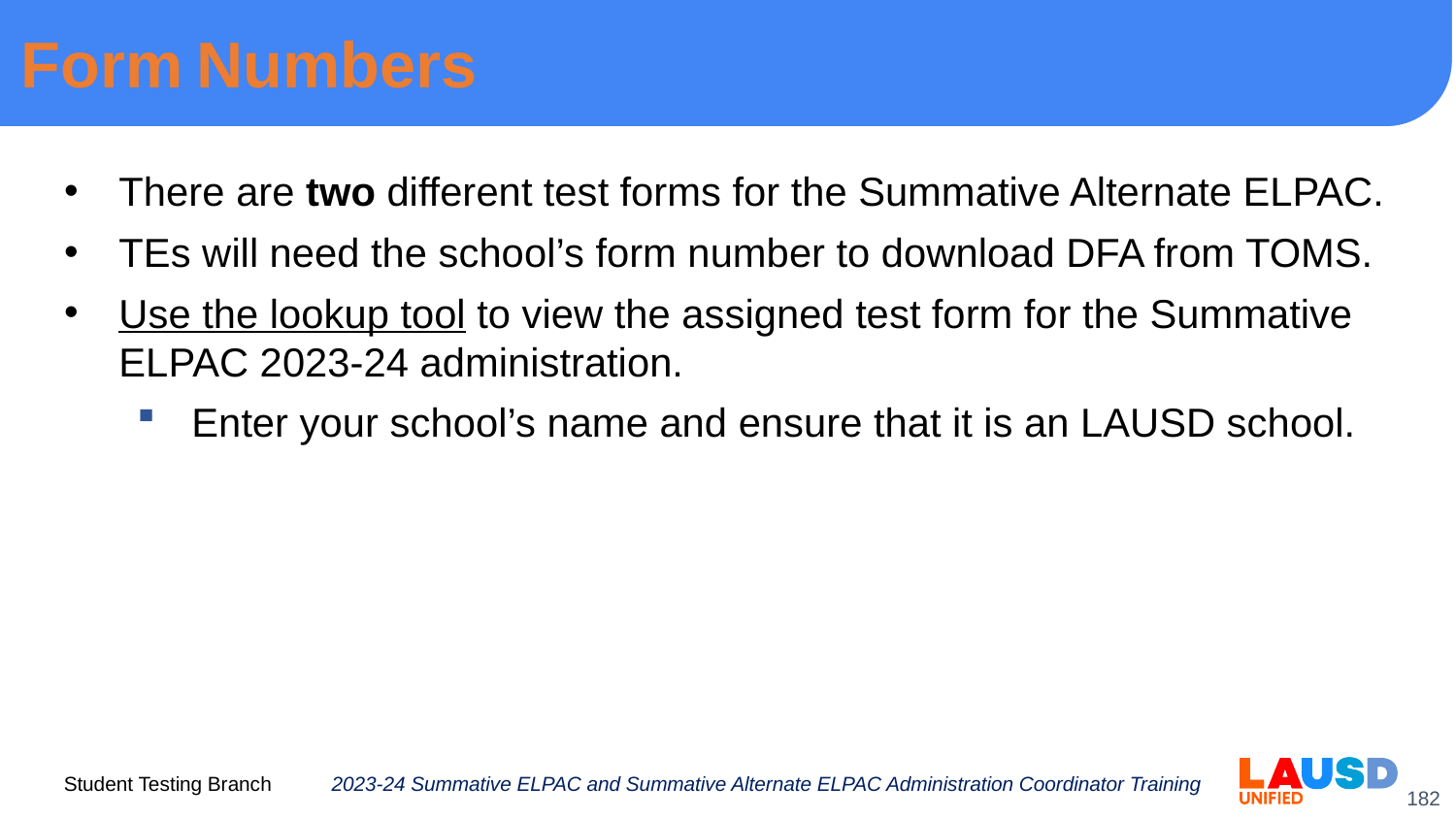

# Form Numbers
There are two different test forms for the Summative Alternate ELPAC.
TEs will need the school’s form number to download DFA from TOMS.
Use the lookup tool to view the assigned test form for the Summative ELPAC 2023-24 administration.
Enter your school’s name and ensure that it is an LAUSD school.
2023-24 Summative ELPAC and Summative Alternate ELPAC Administration Coordinator Training